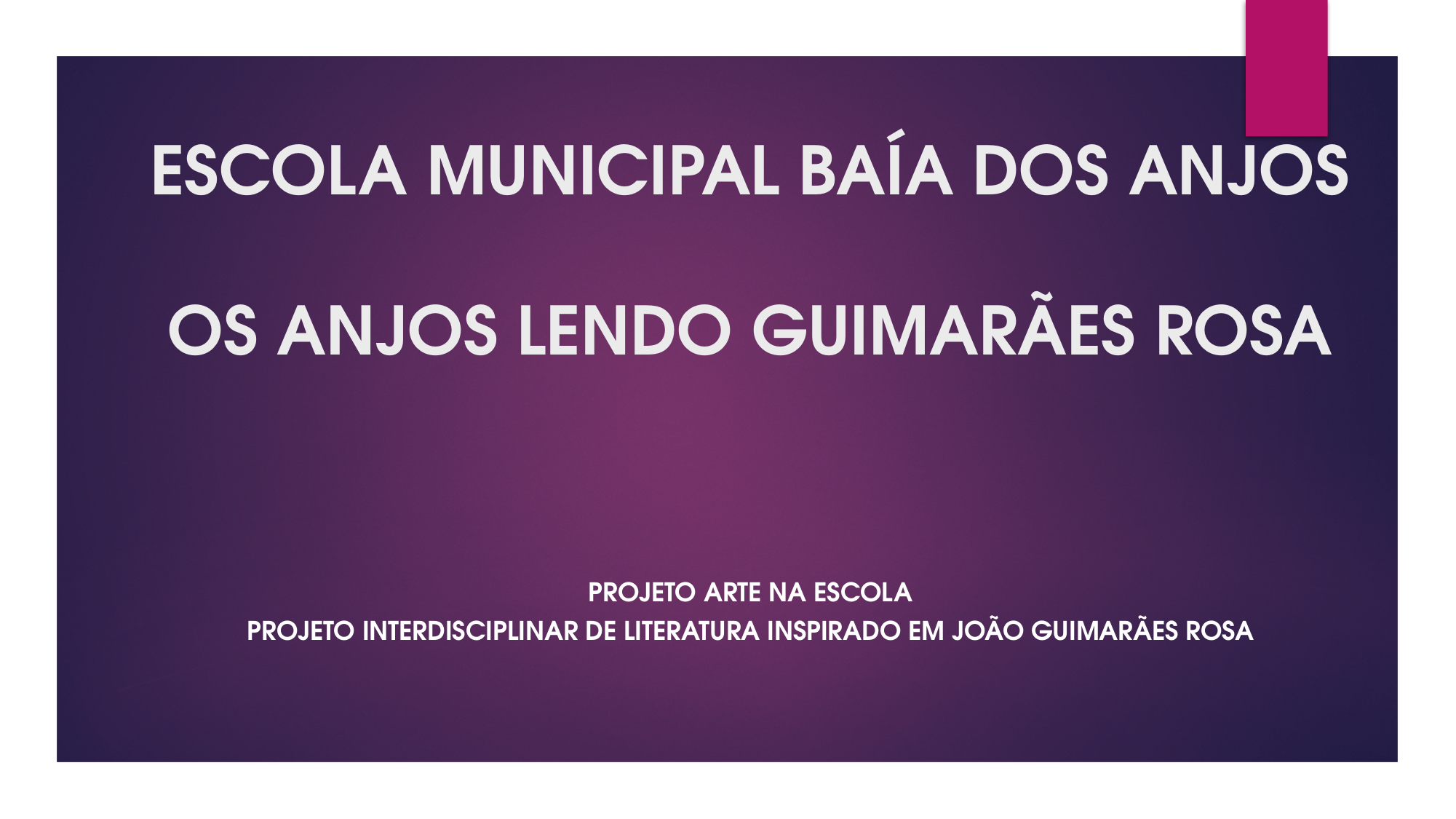

# ESCOLA MUNICIPAL BAÍA DOS ANJOS OS ANJOS LENDO GUIMARÃES ROSA
Projeto Arte na escola
PROJETO INTERDISCIPLINAR DE LITERATURA INSPIRADO EM JOÃO GUIMARÃES ROSA